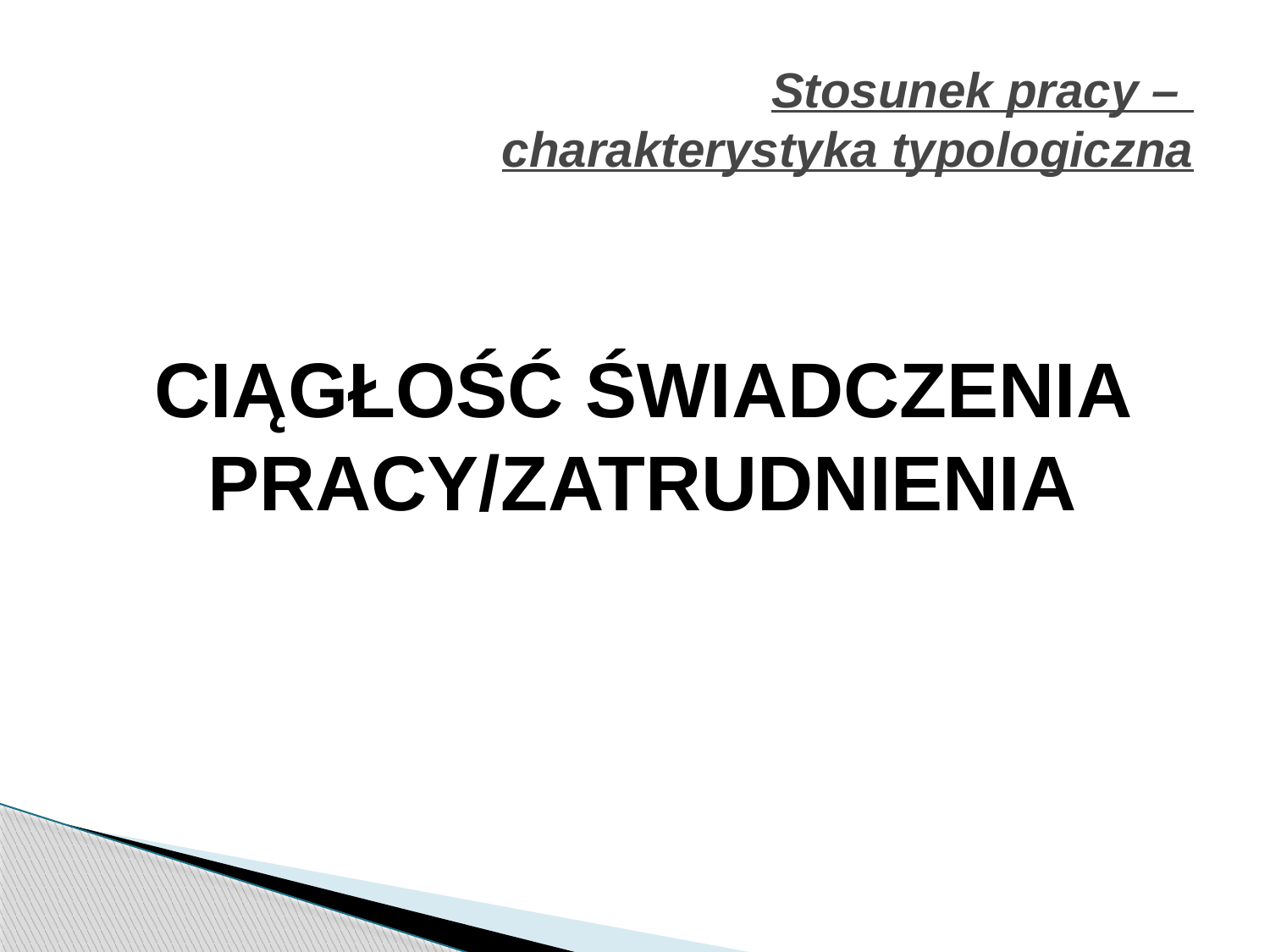

# Stosunek pracy – charakterystyka typologiczna

CIĄGŁOŚĆ ŚWIADCZENIA PRACY/ZATRUDNIENIA